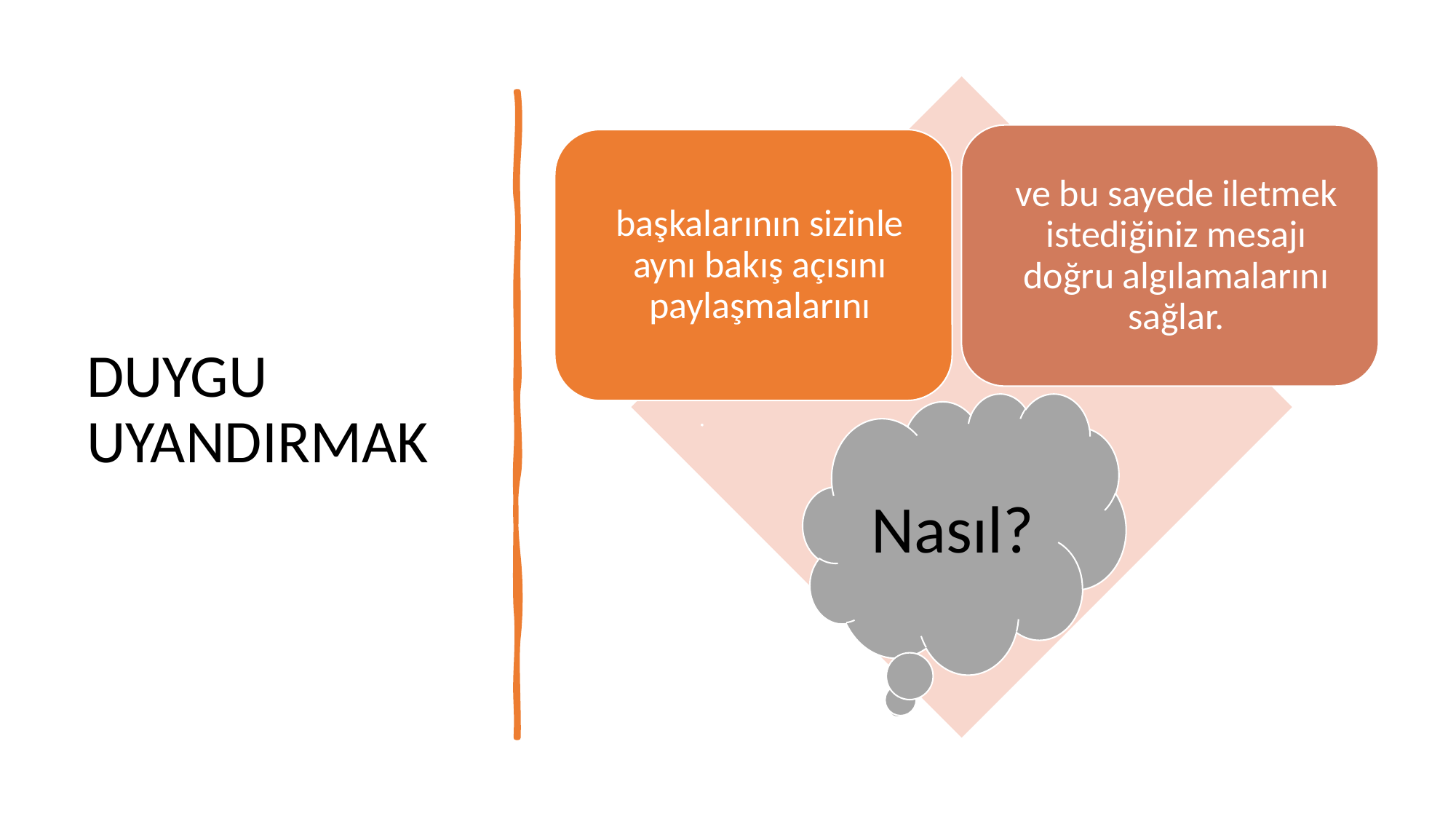

başkalarının sizinle aynı bakış açısını paylaşmalarını
ve bu sayede iletmek istediğiniz mesajı doğru algılamalarını sağlar.

Nasıl?

# DUYGU UYANDIRMAK